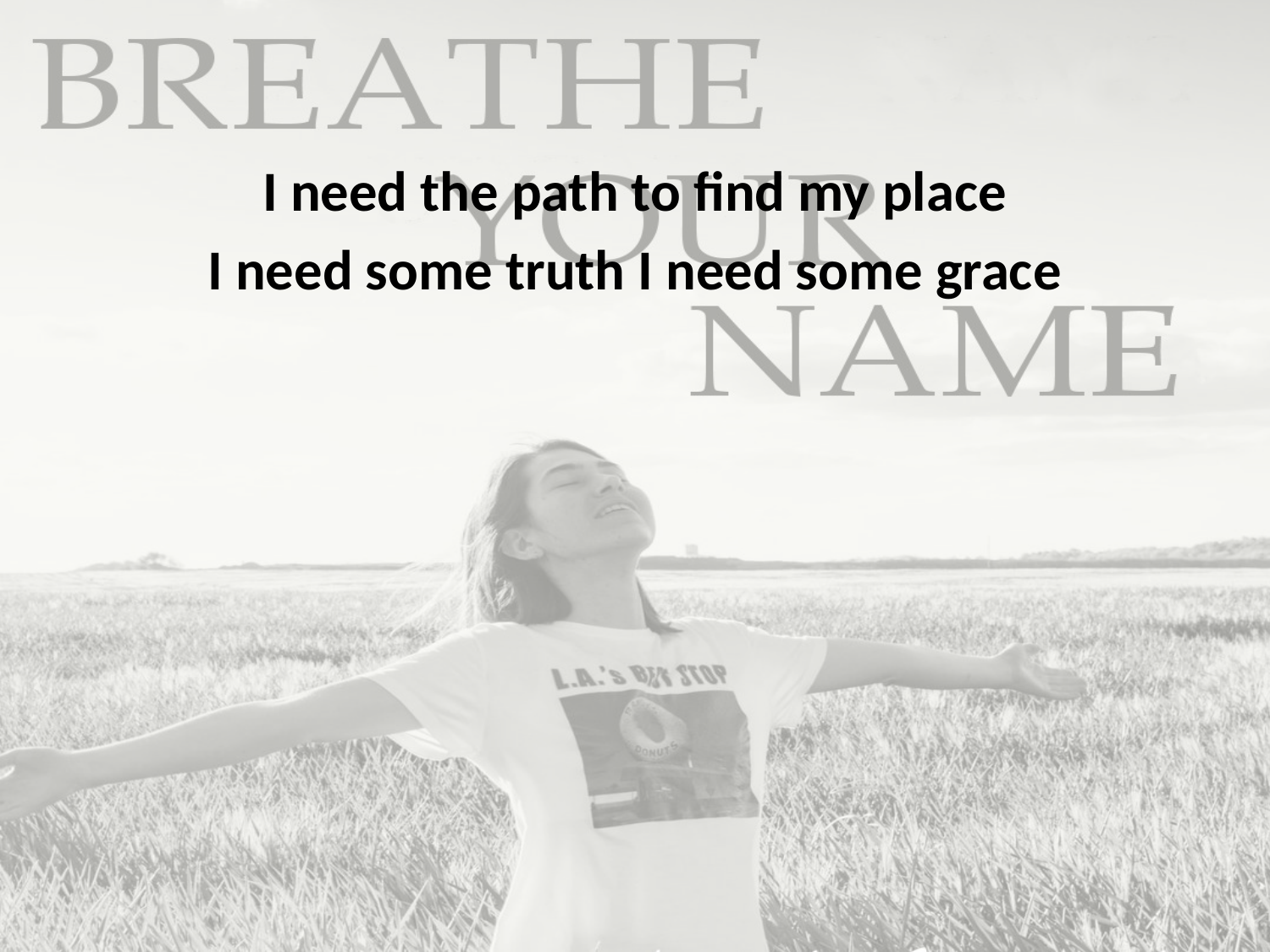

I need the path to find my place
I need some truth I need some grace